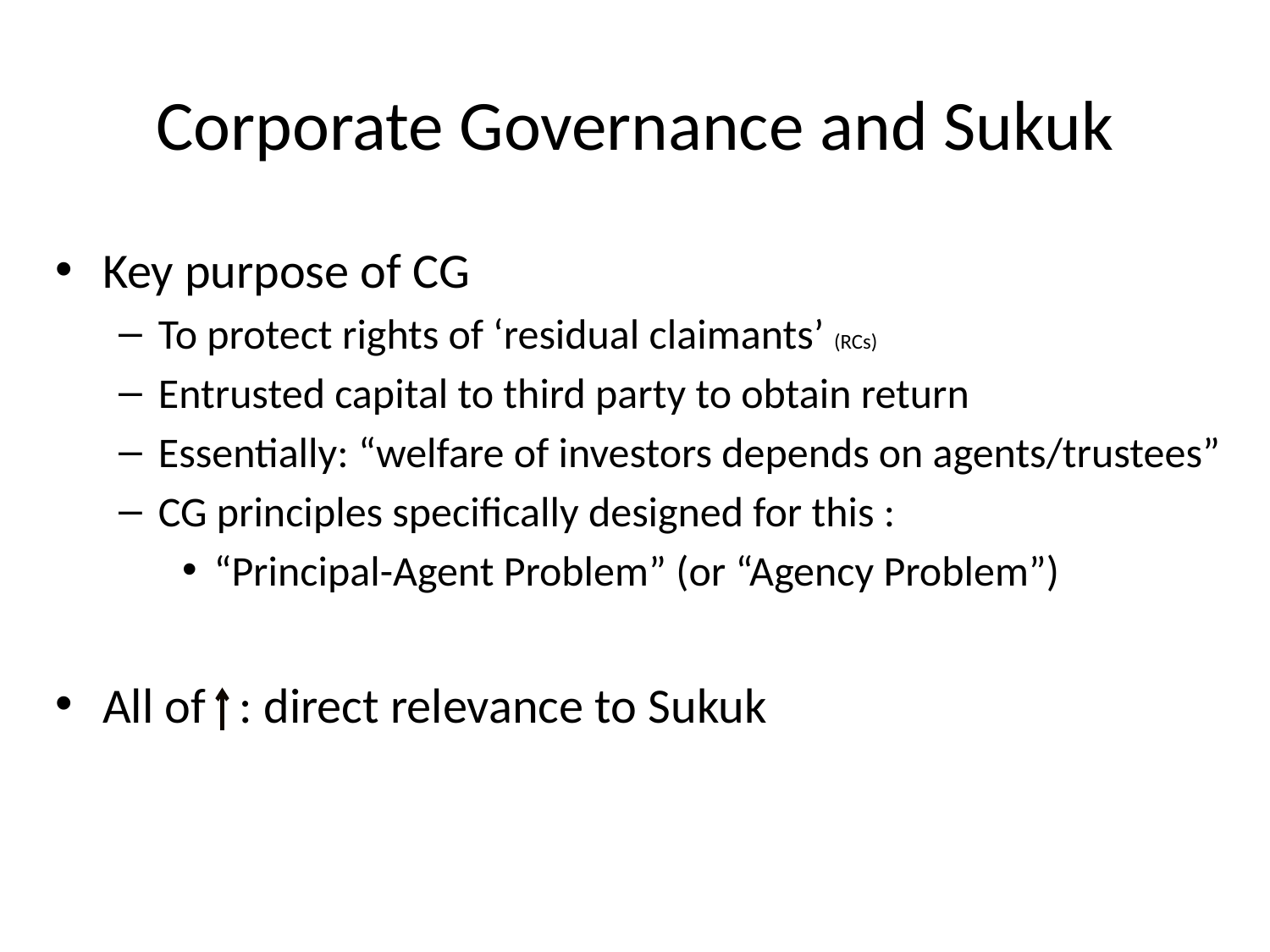

Corporate Governance and Sukuk
Key purpose of CG
To protect rights of ‘residual claimants’ (RCs)
Entrusted capital to third party to obtain return
Essentially: “welfare of investors depends on agents/trustees”
CG principles specifically designed for this :
“Principal-Agent Problem” (or “Agency Problem”)

All of   : direct relevance to Sukuk